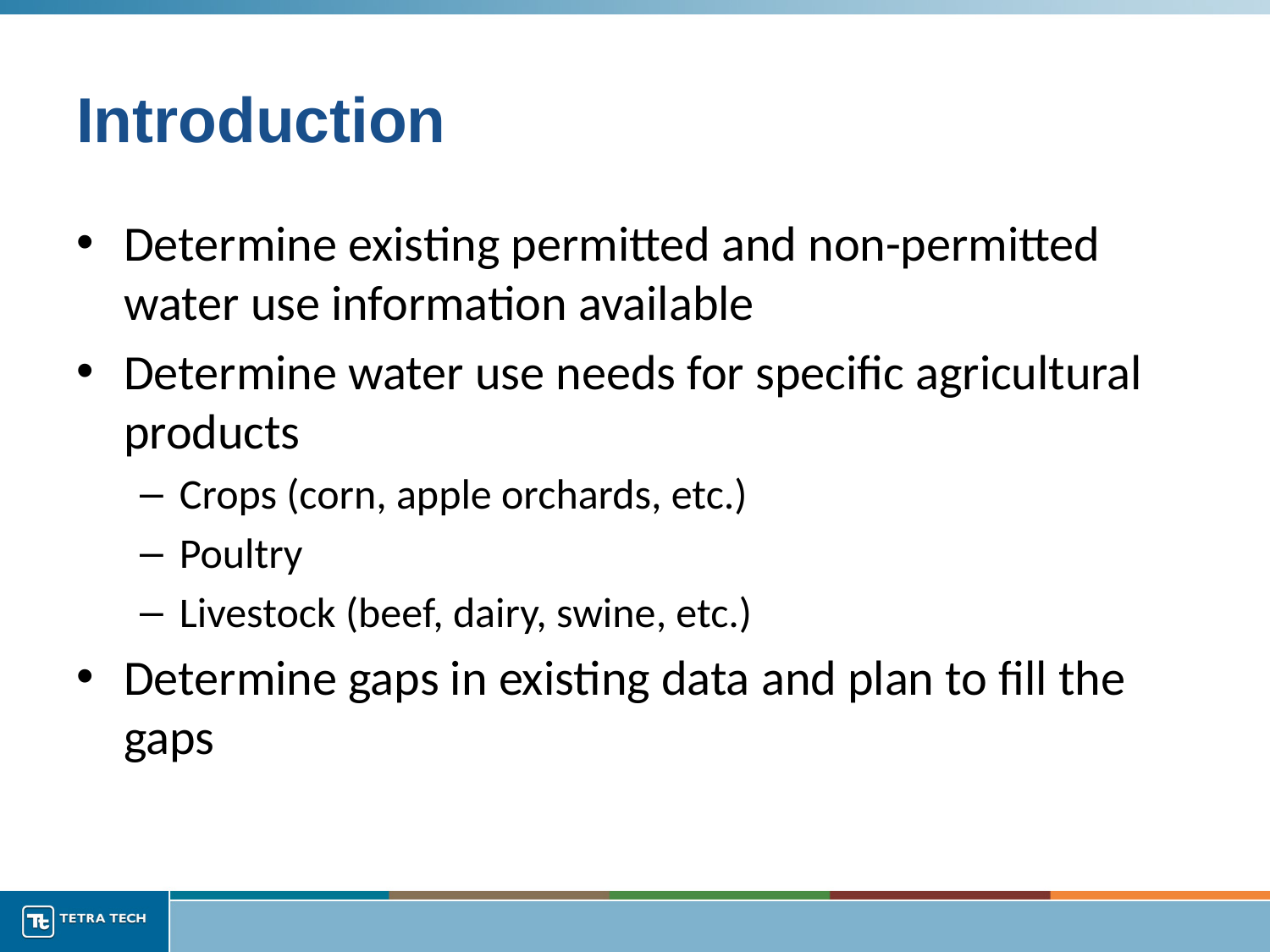

# Introduction
Determine existing permitted and non-permitted water use information available
Determine water use needs for specific agricultural products
Crops (corn, apple orchards, etc.)
Poultry
Livestock (beef, dairy, swine, etc.)
Determine gaps in existing data and plan to fill the gaps